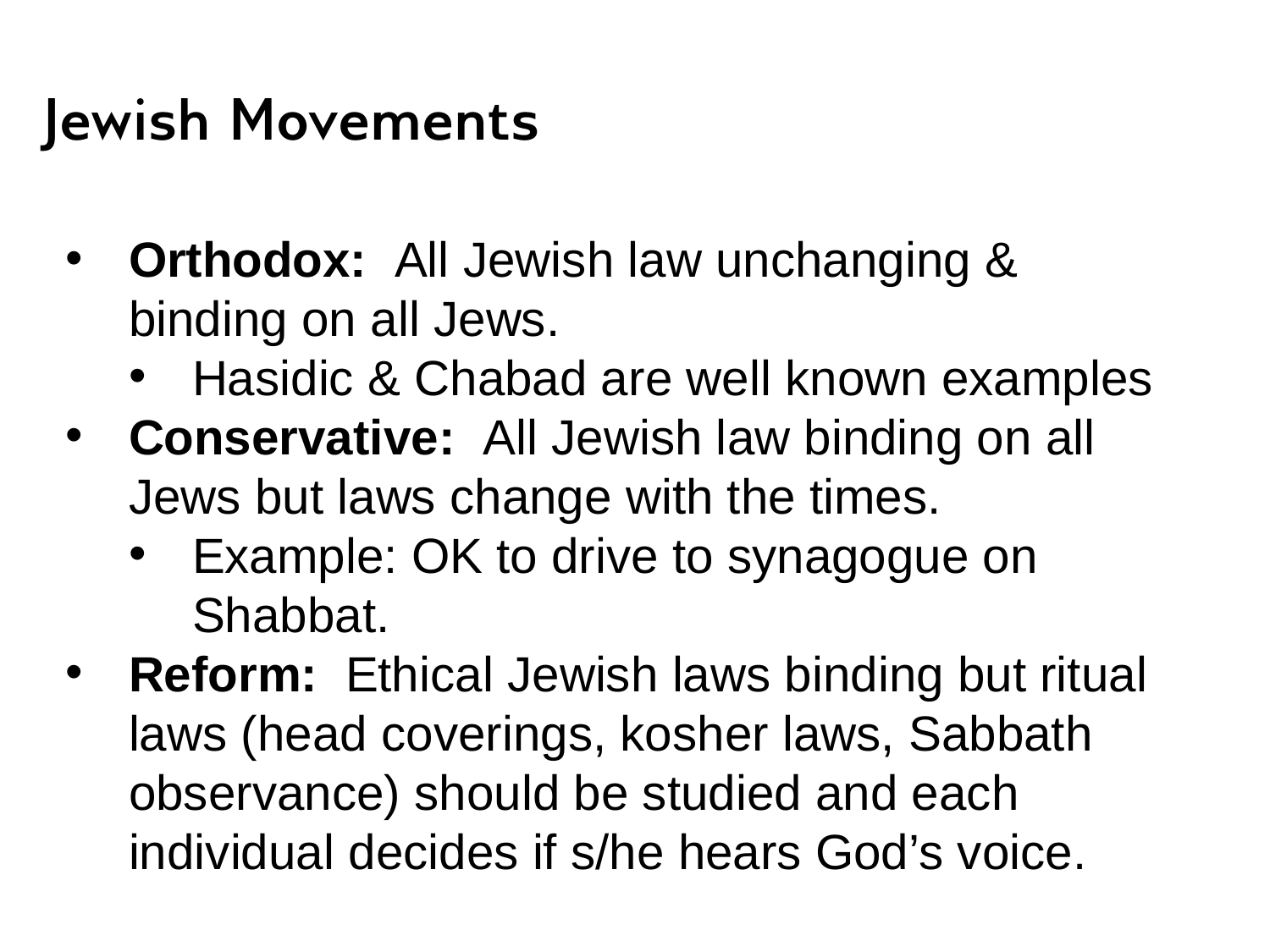

# Jewish Movements
Orthodox:  All Jewish law unchanging & binding on all Jews.
Hasidic & Chabad are well known examples
Conservative:  All Jewish law binding on all Jews but laws change with the times.
Example: OK to drive to synagogue on Shabbat.
Reform:  Ethical Jewish laws binding but ritual laws (head coverings, kosher laws, Sabbath observance) should be studied and each individual decides if s/he hears God’s voice.